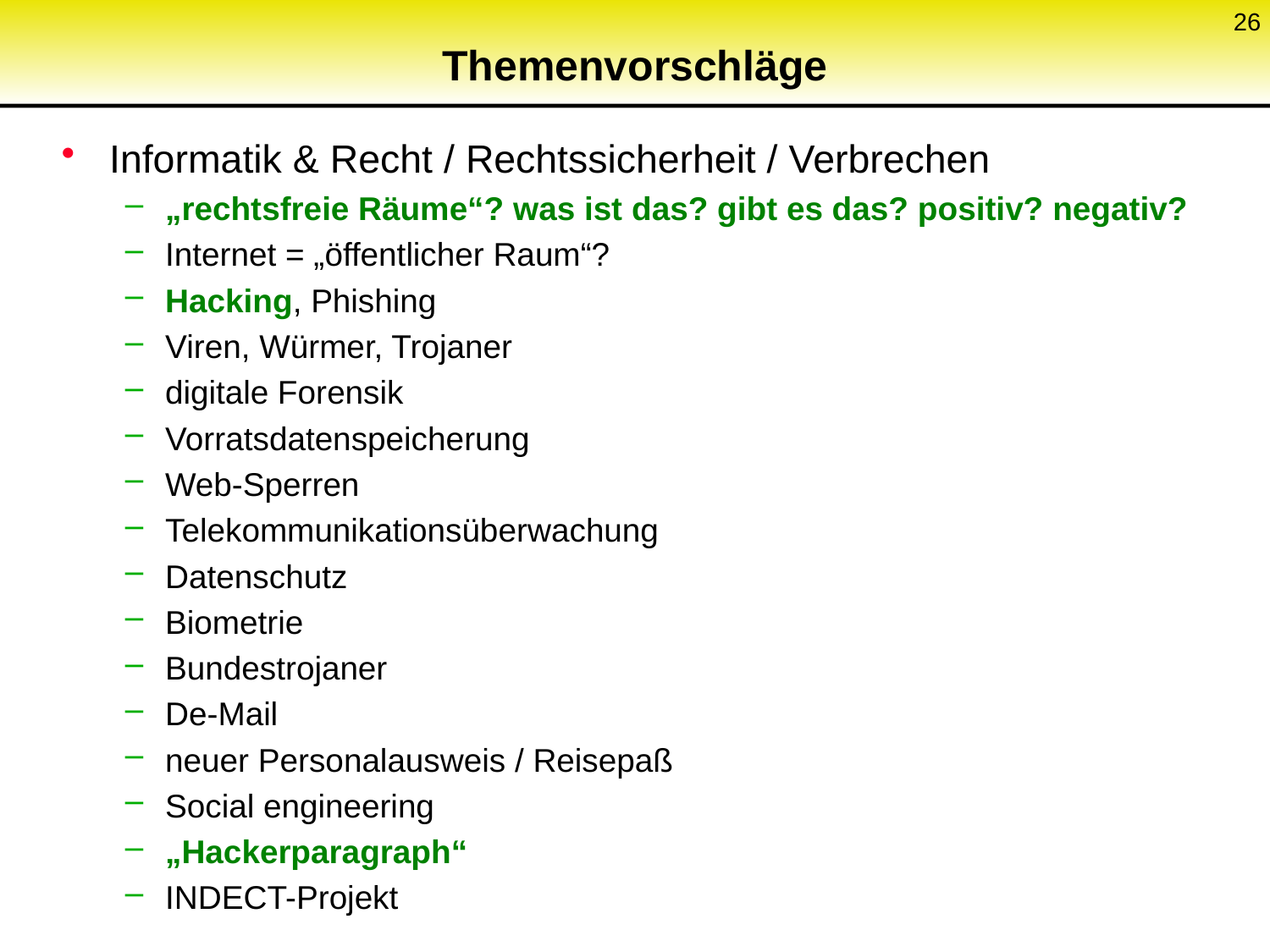

26
# Themenvorschläge
Informatik & Recht / Rechtssicherheit / Verbrechen
„rechtsfreie Räume“? was ist das? gibt es das? positiv? negativ?
Internet = „öffentlicher Raum“?
Hacking, Phishing
Viren, Würmer, Trojaner
digitale Forensik
Vorratsdatenspeicherung
Web-Sperren
Telekommunikationsüberwachung
Datenschutz
Biometrie
Bundestrojaner
De-Mail
neuer Personalausweis / Reisepaß
Social engineering
„Hackerparagraph“
INDECT-Projekt